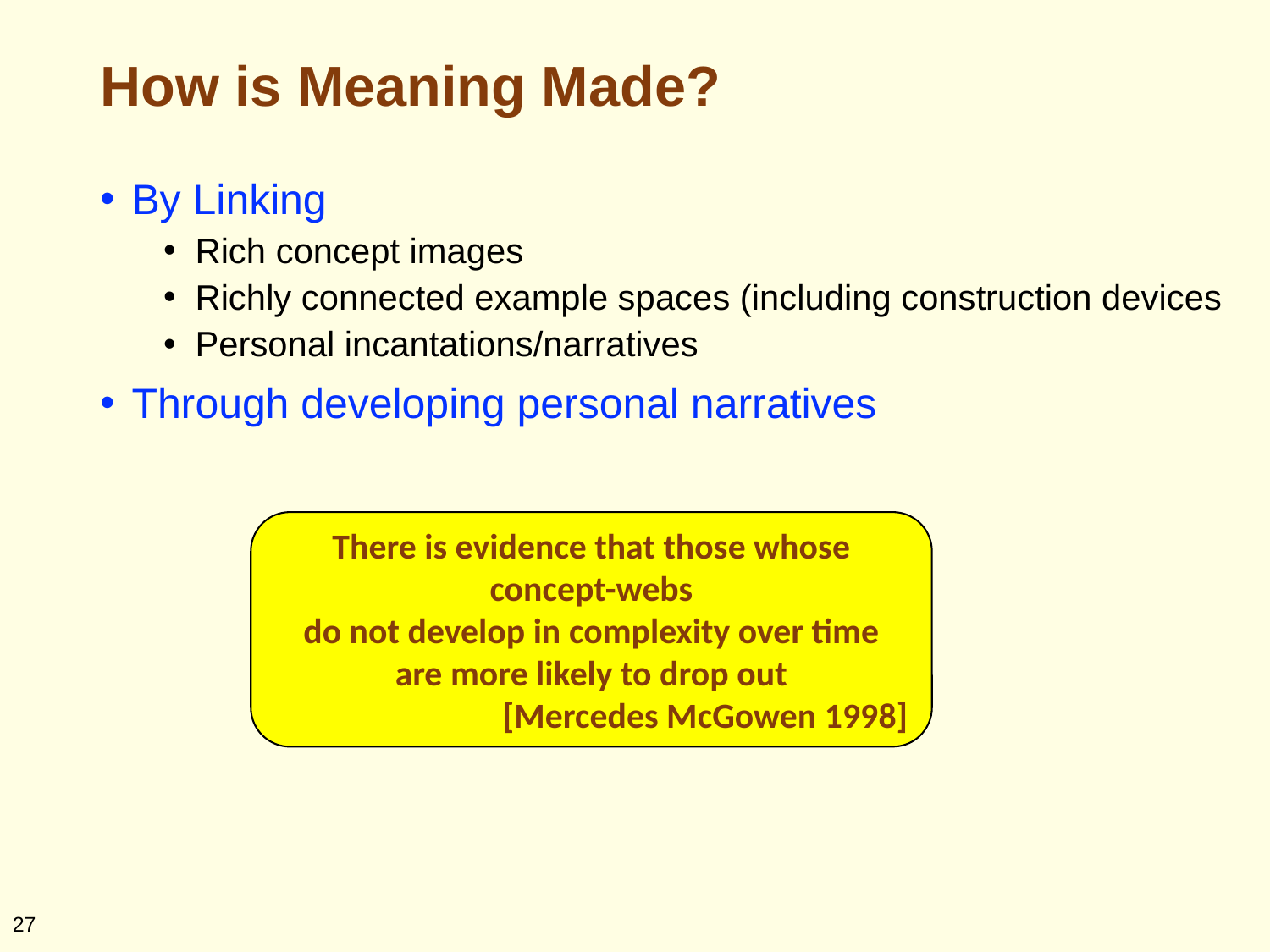

# How is Meaning Made?
By Linking
Rich concept images
Richly connected example spaces (including construction devices
Personal incantations/narratives
Through developing personal narratives
There is evidence that those whose concept-webs
do not develop in complexity over time
are more likely to drop out
[Mercedes McGowen 1998]